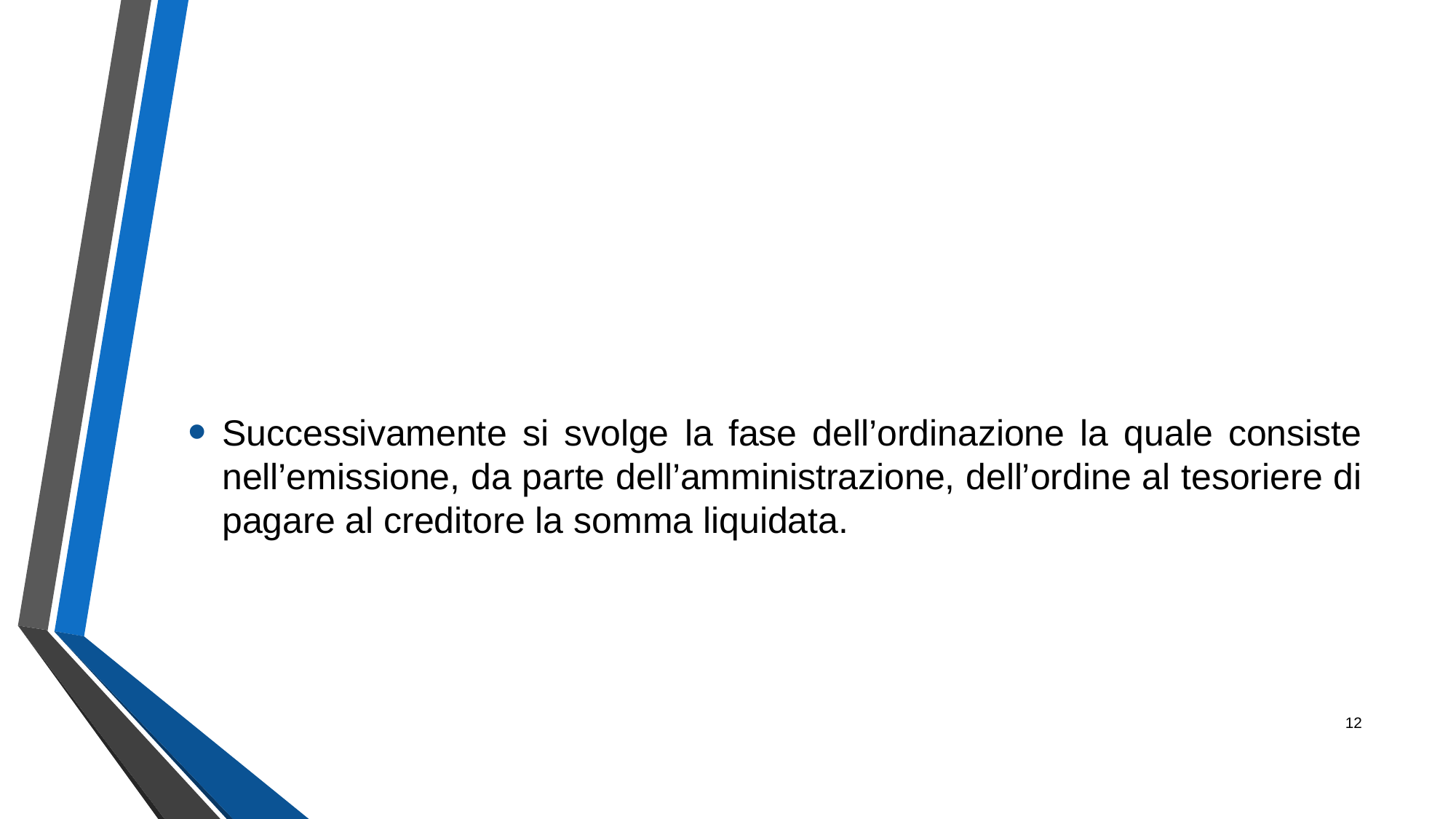

#
Successivamente si svolge la fase dell’ordinazione la quale consiste nell’emissione, da parte dell’amministrazione, dell’ordine al tesoriere di pagare al creditore la somma liquidata.

12